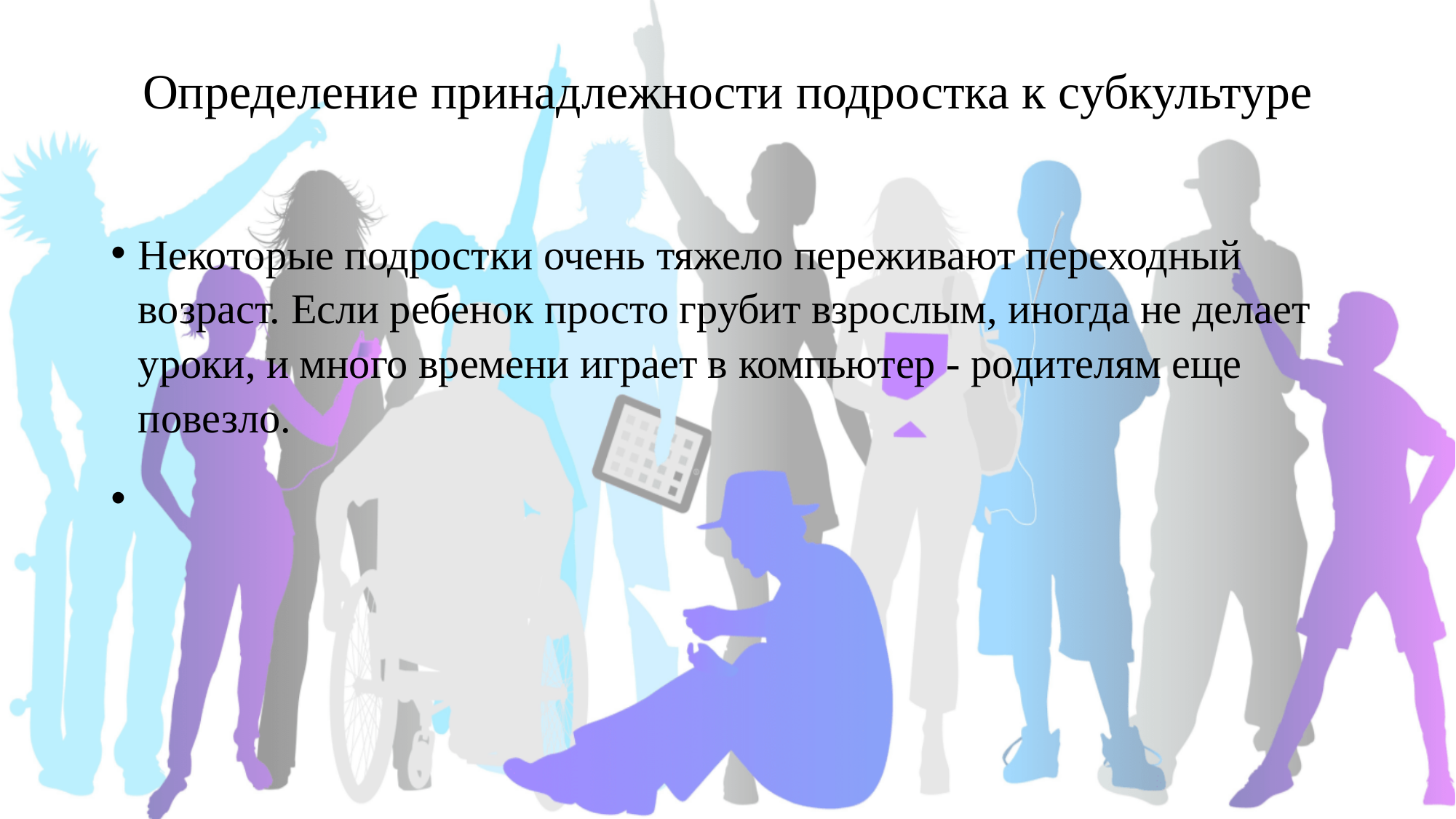

# Определение принадлежности подростка к субкультуре
Некоторые подростки очень тяжело переживают переходный возраст. Если ребенок просто грубит взрослым, иногда не делает уроки, и много времени играет в компьютер - родителям еще повезло.